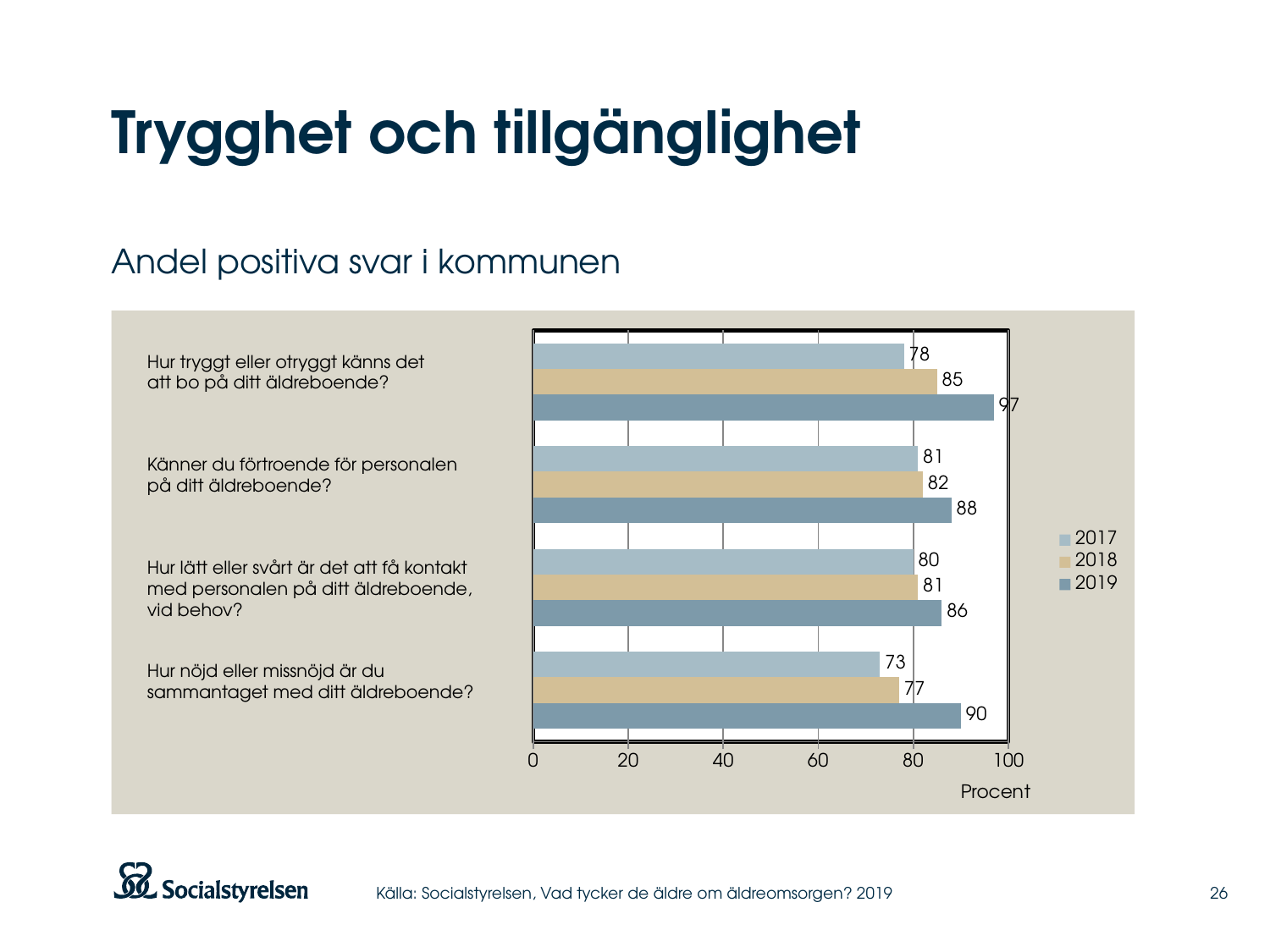

# Trygghet och tillgänglighet
Andel positiva svar i kommunen

### Chart

| Category | 2019 | 2018 | 2017 |
|---|---|---|---|
| Hur nöjd eller missnöjd är du sammantaget med ditt äldreboende? | 90.0 | 77.0 | 73.0 |
| Hur lätt eller svårt är det att få kontakt med personalen på ditt äldreboende, vid behov? | 86.0 | 81.0 | 80.0 |
| Känner du förtroende för personalen på ditt äldreboende? | 88.0 | 82.0 | 81.0 |
| Hur tryggt eller otryggt känns det att bo på ditt äldreboende? | 97.0 | 85.0 | 78.0 |
Hur tryggt eller otryggt känns det
att bo på ditt äldreboende?
Känner du förtroende för personalen
på ditt äldreboende?
Hur lätt eller svårt är det att få kontakt
med personalen på ditt äldreboende,
vid behov?
Hur nöjd eller missnöjd är du
sammantaget med ditt äldreboende?
Källa: Socialstyrelsen, Vad tycker de äldre om äldreomsorgen? 2019
26